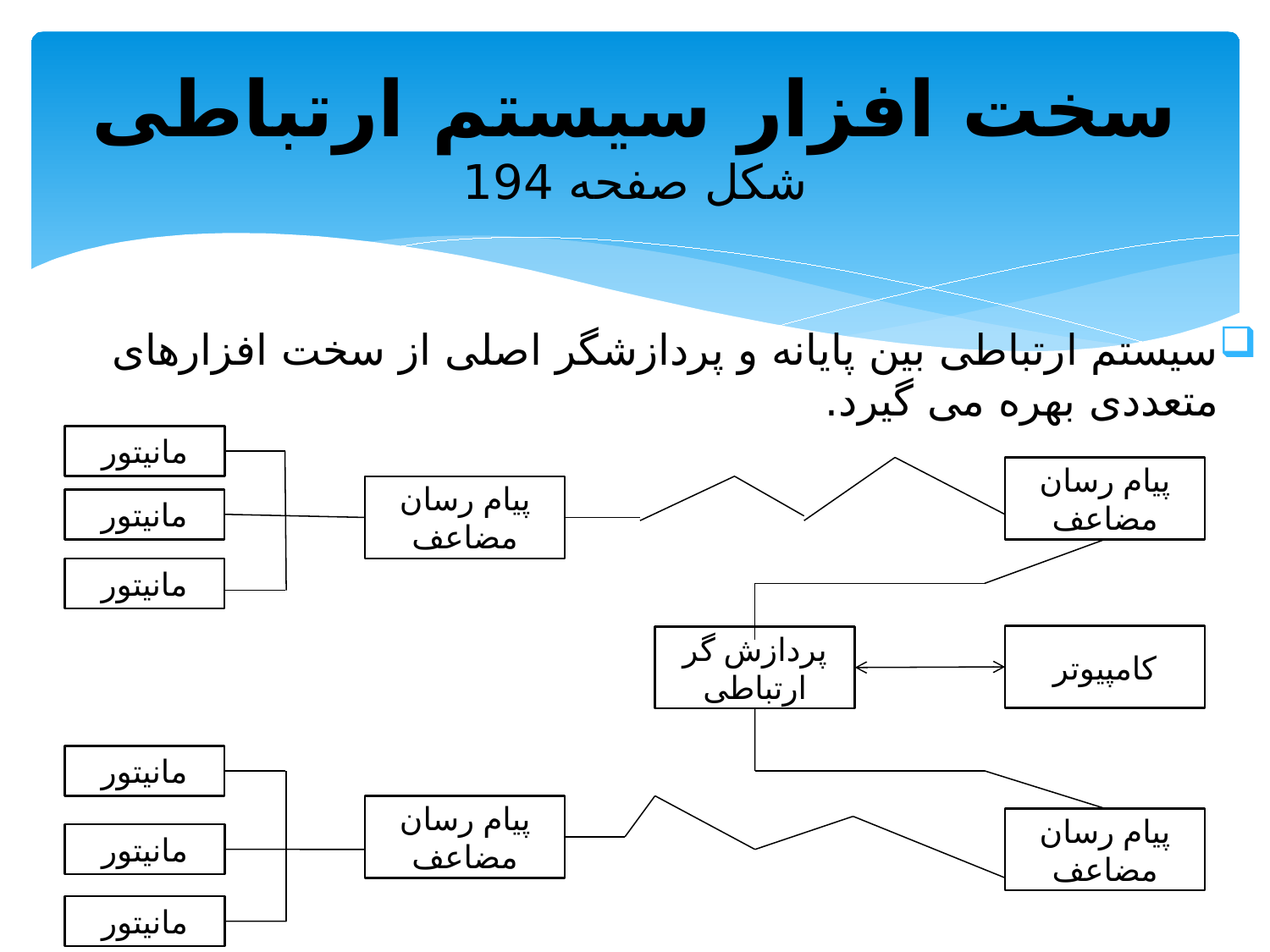

# سخت افزار سیستم ارتباطی شکل صفحه 194
سیستم ارتباطی بین پایانه و پردازشگر اصلی از سخت افزارهای متعددی بهره می گیرد.

مانیتور
پیام رسان مضاعف
پیام رسان مضاعف
مانیتور
مانیتور
کامپیوتر
پردازش گر ارتباطی
مانیتور
پیام رسان مضاعف
پیام رسان مضاعف
مانیتور
مانیتور